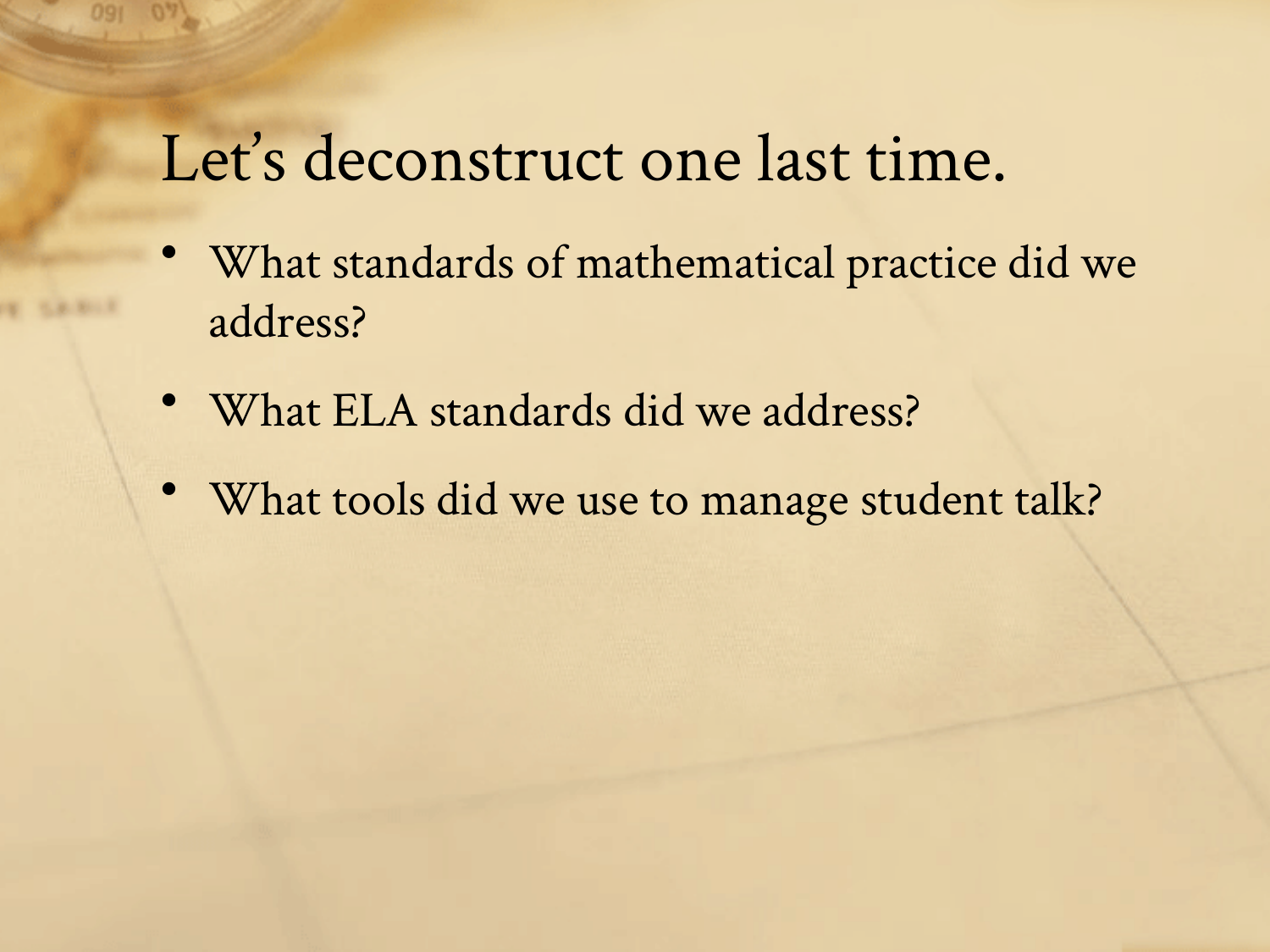

# Let’s deconstruct one last time.
What standards of mathematical practice did we address?
What ELA standards did we address?
What tools did we use to manage student talk?